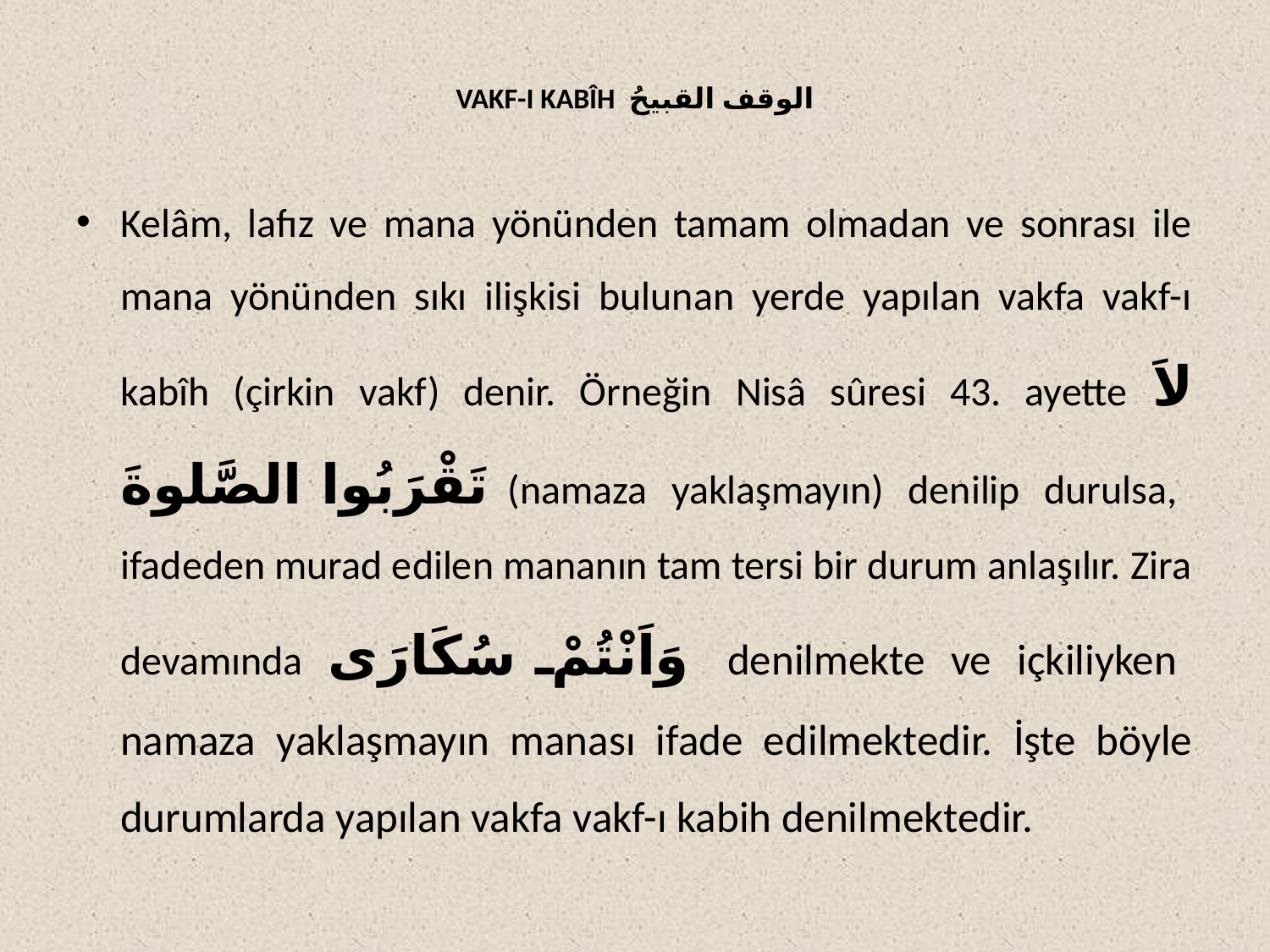

# VAKF-I KABÎH  الوقف القبيحُ
Kelâm, lafız ve mana yönünden tamam olmadan ve sonrası ile mana yönünden sıkı ilişkisi bulunan yerde yapılan vakfa vakf-ı kabîh (çirkin vakf) denir. Örneğin Nisâ sûresi 43. ayette لاَ تَقْرَبُوا الصَّلوةَ (namaza yaklaşmayın) denilip durulsa, ifadeden murad edilen mananın tam tersi bir durum anlaşılır. Zira devamında وَاَنْتُمْ سُكَارَى  denilmekte ve içkiliyken namaza yaklaşmayın manası ifade edilmektedir. İşte böyle durumlarda yapılan vakfa vakf-ı kabih denilmektedir.